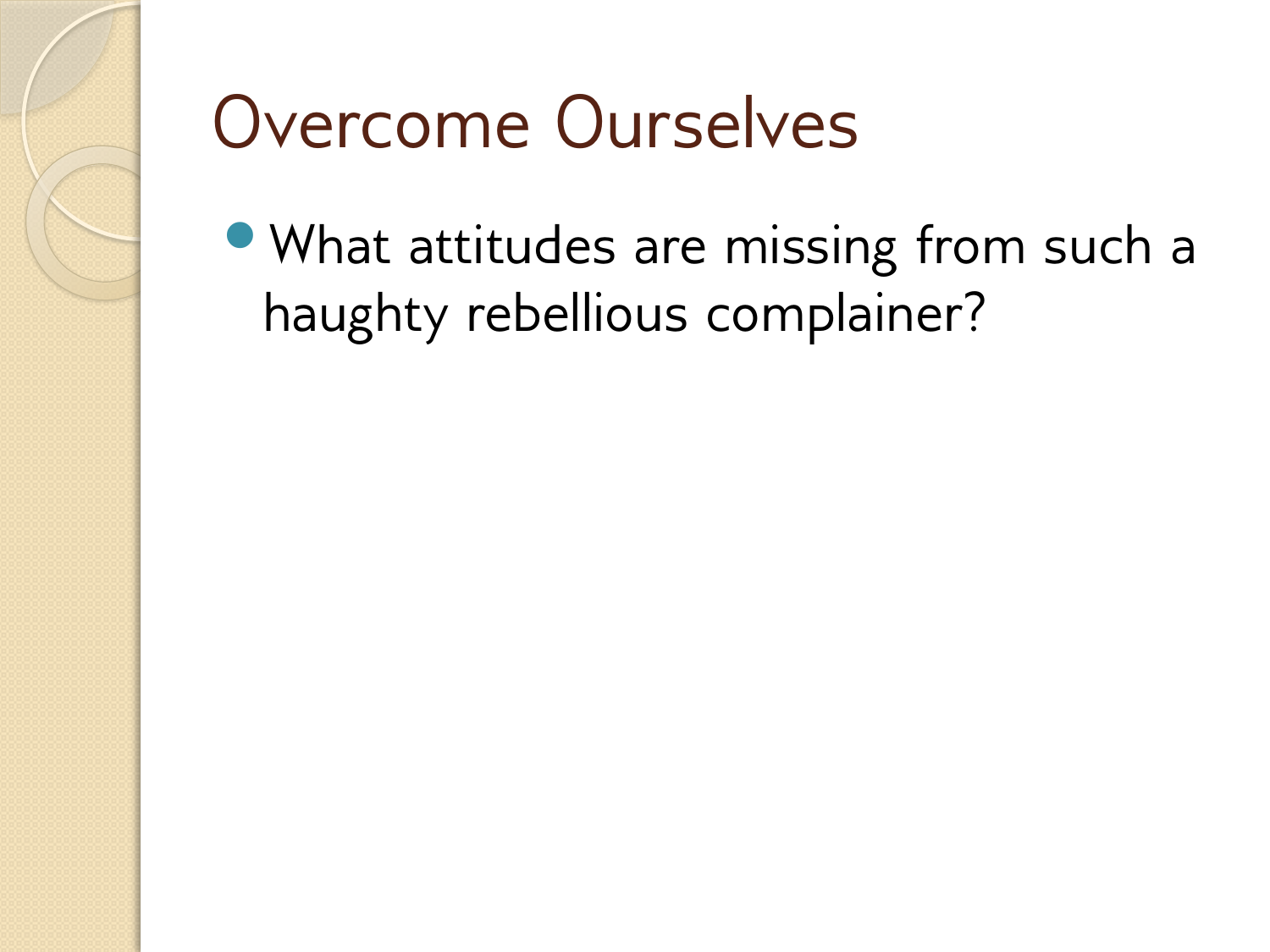

# Overcome Ourselves
What attitudes are missing from such a haughty rebellious complainer?